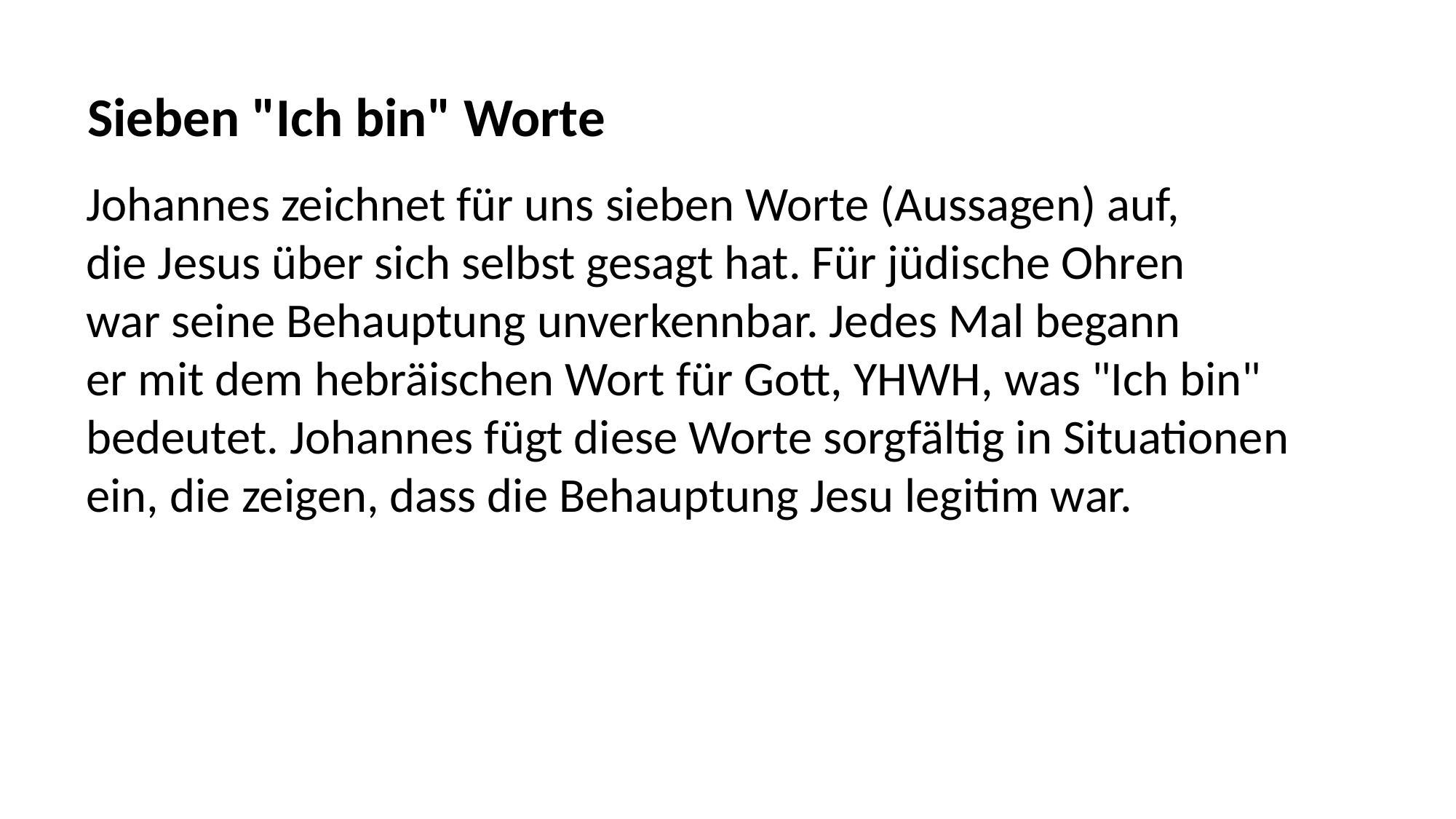

Sieben "Ich bin" Worte
Johannes zeichnet für uns sieben Worte (Aussagen) auf,
die Jesus über sich selbst gesagt hat. Für jüdische Ohren
war seine Behauptung unverkennbar. Jedes Mal begann
er mit dem hebräischen Wort für Gott, YHWH, was "Ich bin"
bedeutet. Johannes fügt diese Worte sorgfältig in Situationen
ein, die zeigen, dass die Behauptung Jesu legitim war.